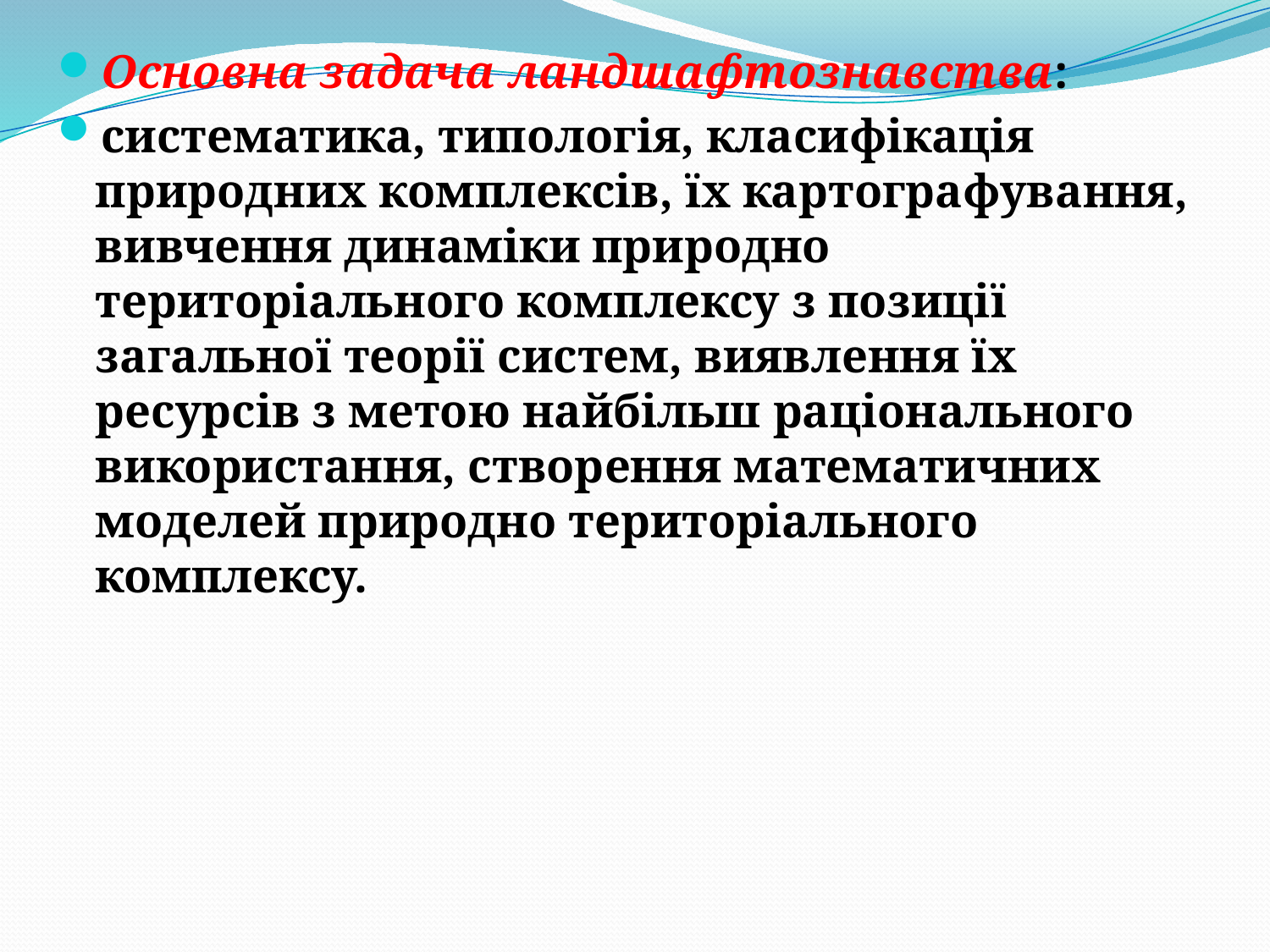

Основна задача ландшафтознавства:
систематика, типологія, класифікація природних комплексів, їх картографування, вивчення динаміки природно територіального комплексу з позиції загальної теорії систем, виявлення їх ресурсів з метою найбільш раціонального використання, створення математичних моделей природно територіального комплексу.